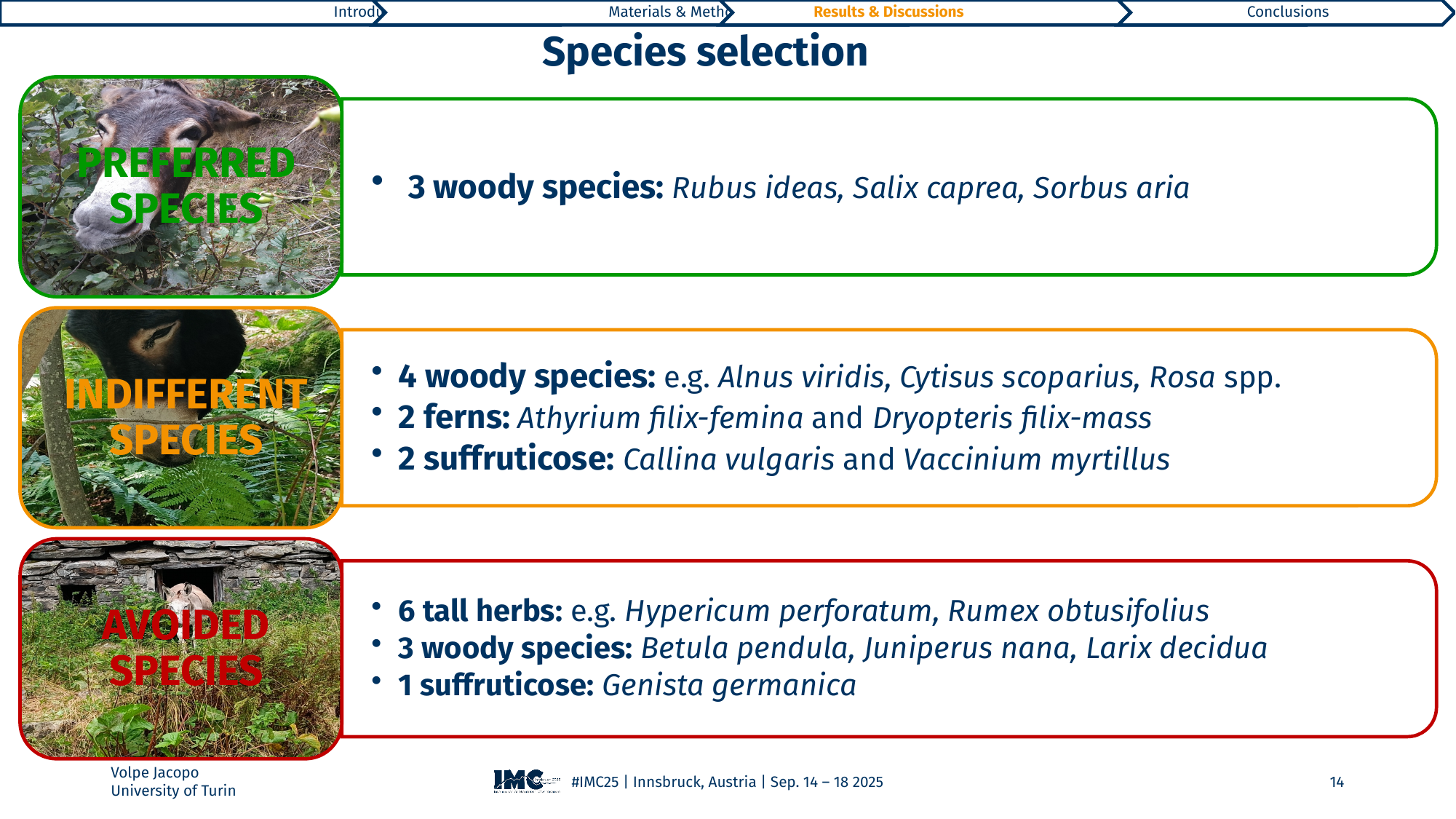

Introduction
      		Materials & Methods
                     Results & Discussions
Conclusions
# Species selection
 3 woody species: Rubus ideas, Salix caprea, Sorbus aria
PREFERRED SPECIES
4 woody species: e.g. Alnus viridis, Cytisus scoparius, Rosa spp.
2 ferns: Athyrium filix-femina and Dryopteris filix-mass
2 suffruticose: Callina vulgaris and Vaccinium myrtillus
INDIFFERENT SPECIES
6 tall herbs: e.g. Hypericum perforatum, Rumex obtusifolius
3 woody species: Betula pendula, Juniperus nana, Larix decidua
1 suffruticose: Genista germanica
AVOIDED SPECIES
Volpe Jacopo
University of Turin
#IMC25 | Innsbruck, Austria | Sep. 14 – 18 2025
14